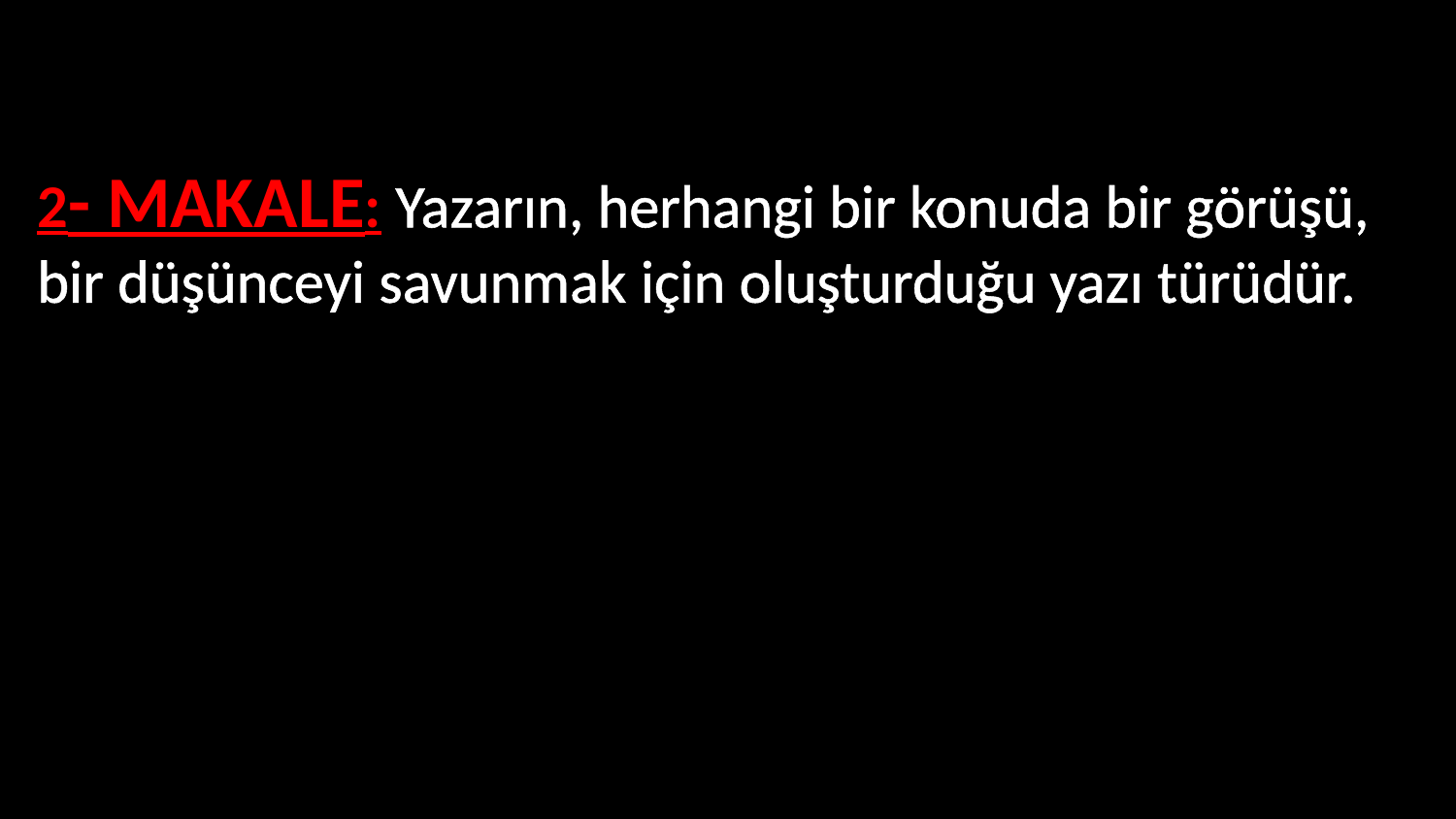

2- MAKALE: Yazarın, herhangi bir konuda bir görüşü, bir düşünceyi savunmak için oluşturduğu yazı türüdür.

Gazete ve dergilerde yer alır.
Yazarın görüşlerini kanıtlama düşüncesi olduğu için NESNEL bir anlatım vardır.
Yazar görüşlerini kanıtlamaya çalışır.